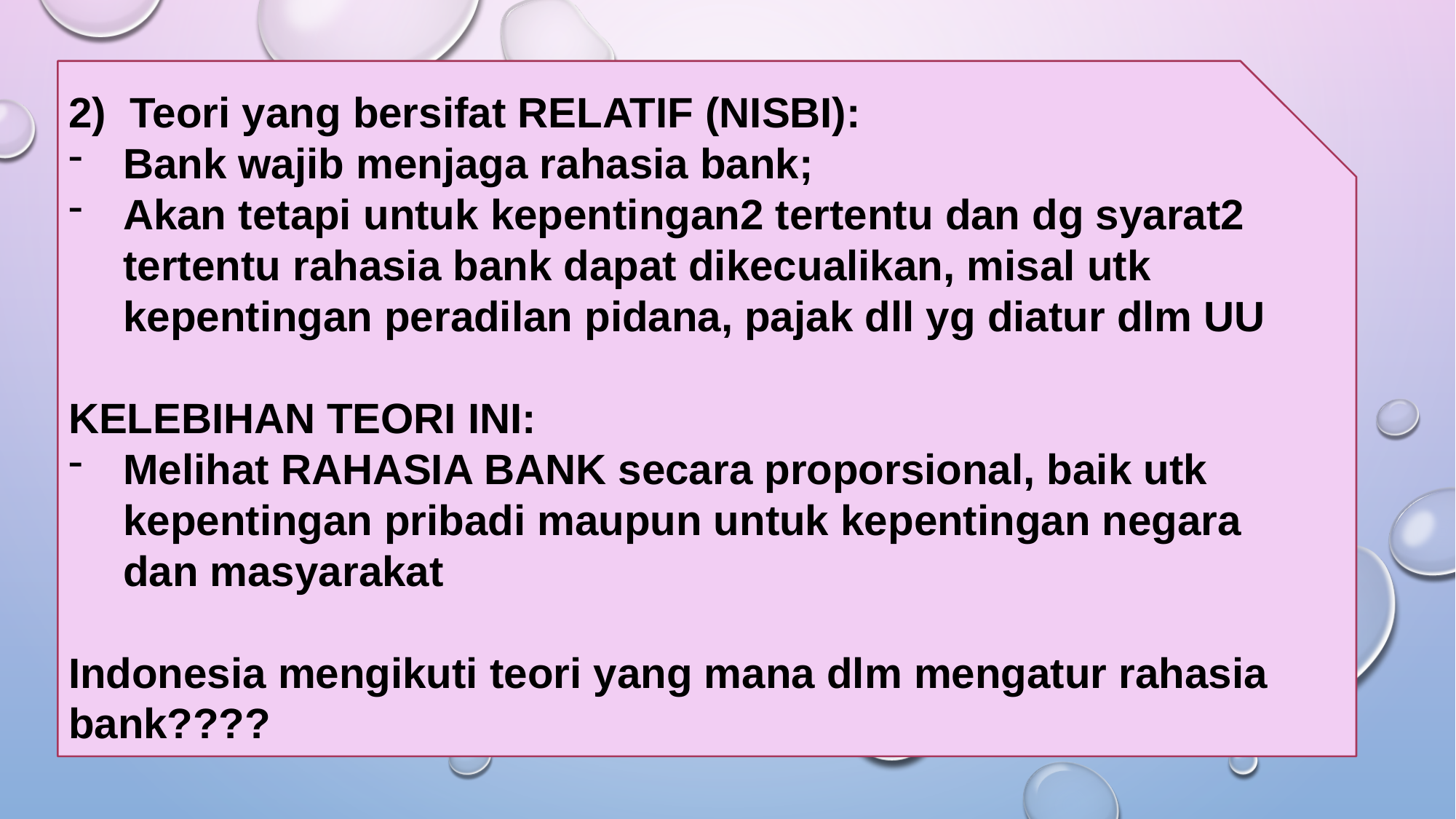

2)  Teori yang bersifat RELATIF (NISBI):
Bank wajib menjaga rahasia bank;
Akan tetapi untuk kepentingan2 tertentu dan dg syarat2 tertentu rahasia bank dapat dikecualikan, misal utk kepentingan peradilan pidana, pajak dll yg diatur dlm UU

KELEBIHAN TEORI INI:
Melihat RAHASIA BANK secara proporsional, baik utk kepentingan pribadi maupun untuk kepentingan negara dan masyarakat

Indonesia mengikuti teori yang mana dlm mengatur rahasia bank????

#